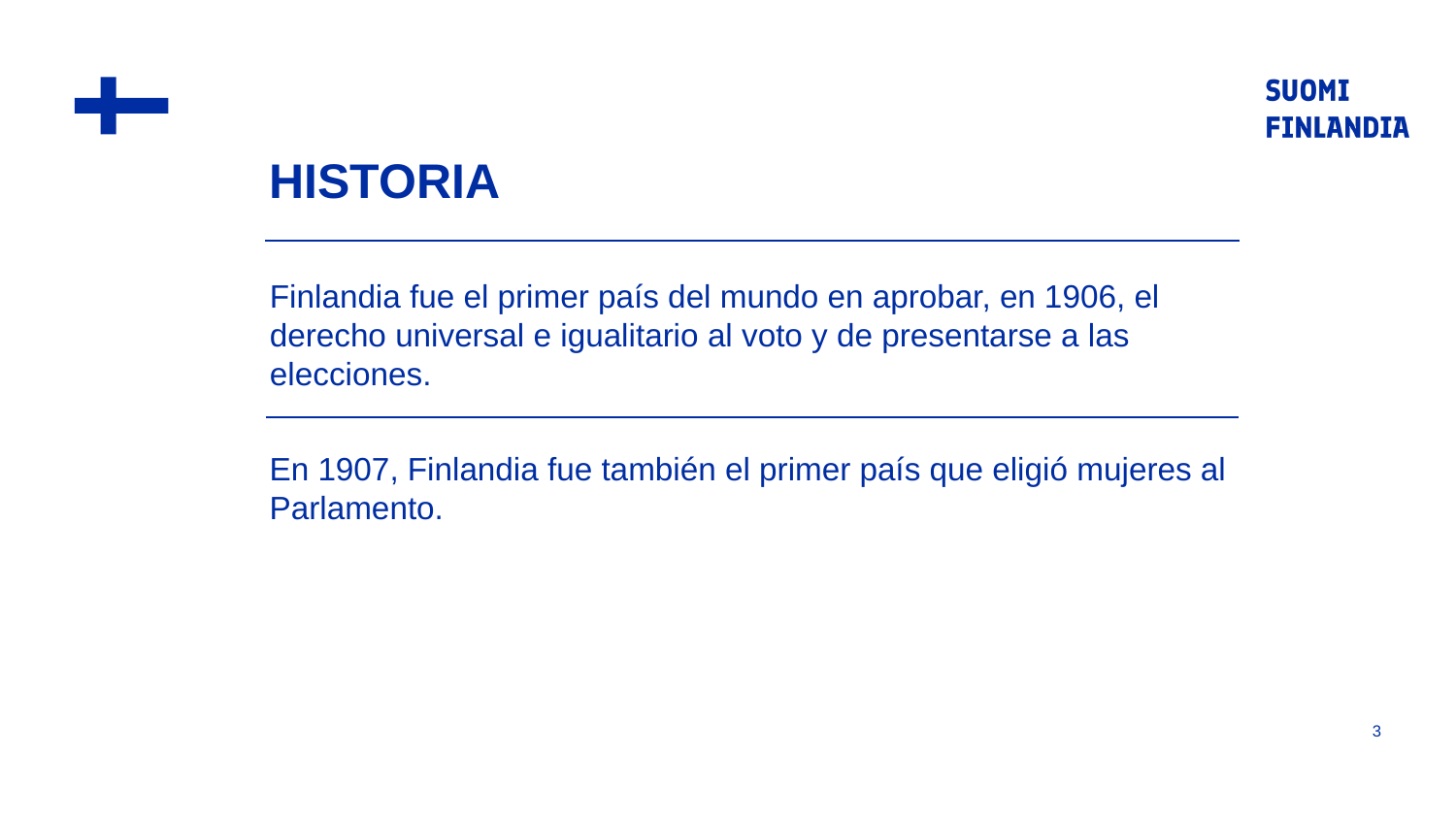

HISTORiA
Finlandia fue el primer país del mundo en aprobar, en 1906, el derecho universal e igualitario al voto y de presentarse a las elecciones.
En 1907, Finlandia fue también el primer país que eligió mujeres al Parlamento.
3